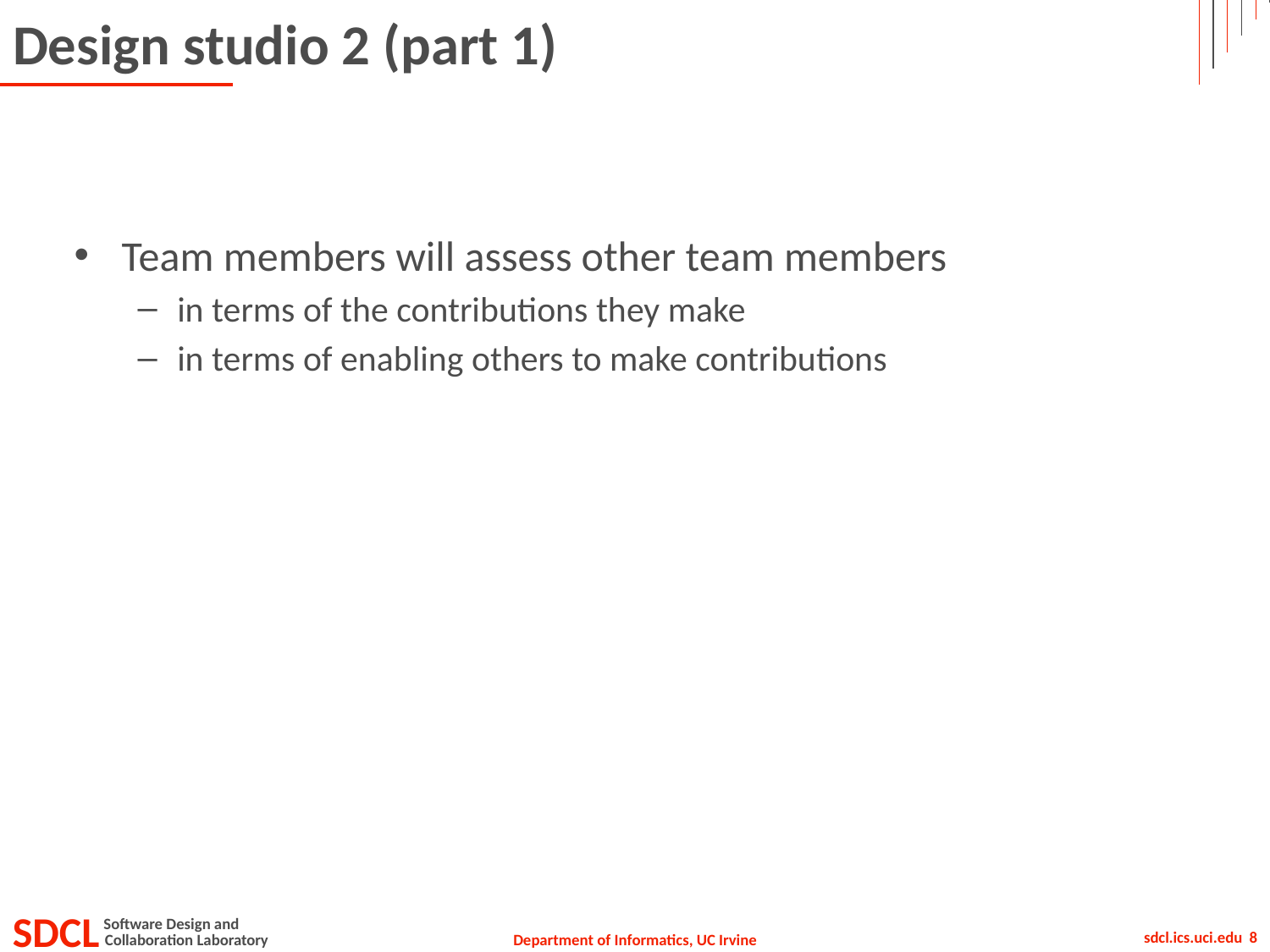

# Design studio 2 (part 1)
Team members will assess other team members
in terms of the contributions they make
in terms of enabling others to make contributions